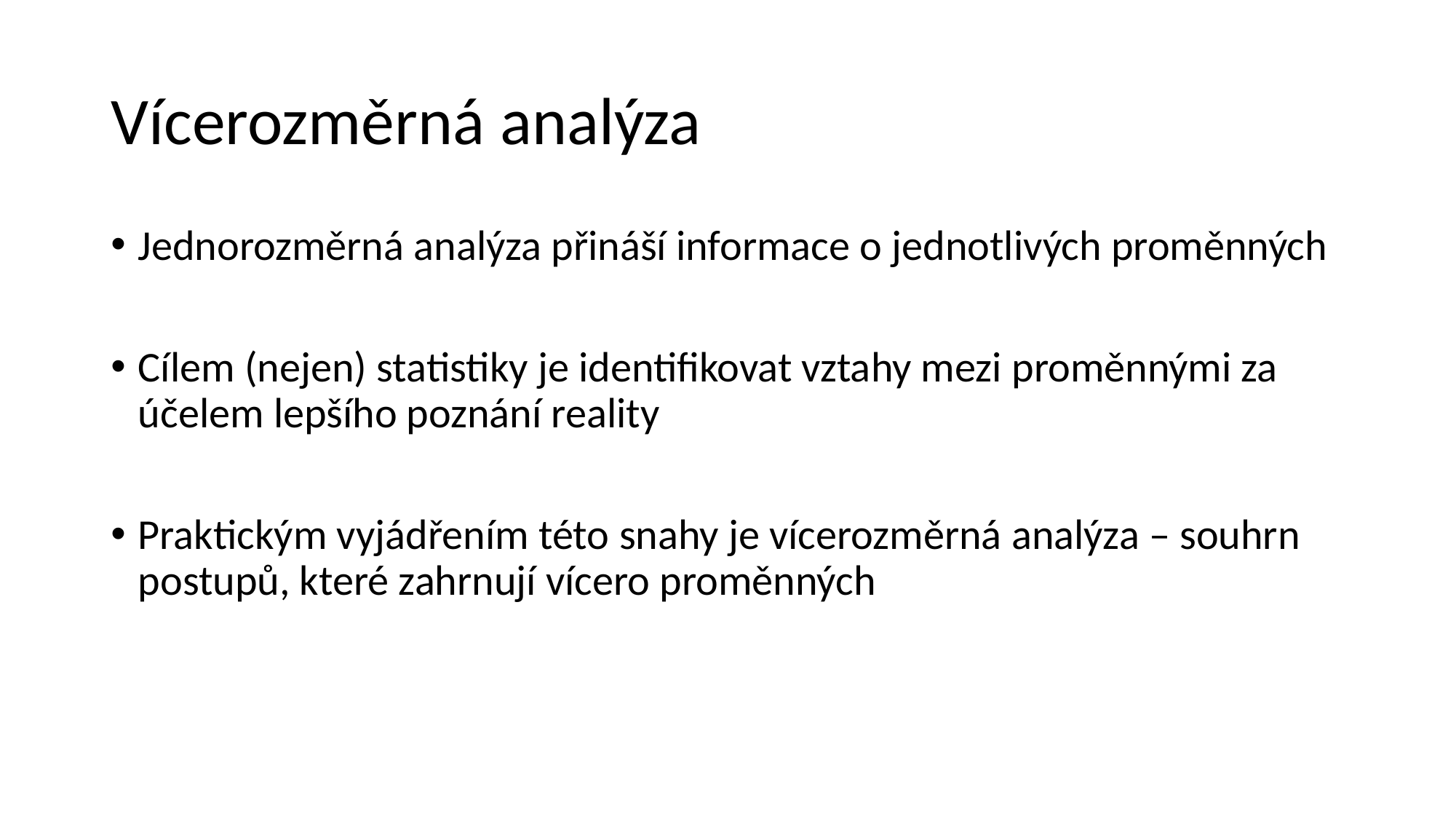

# Vícerozměrná analýza
Jednorozměrná analýza přináší informace o jednotlivých proměnných

Cílem (nejen) statistiky je identifikovat vztahy mezi proměnnými za účelem lepšího poznání reality

Praktickým vyjádřením této snahy je vícerozměrná analýza – souhrn postupů, které zahrnují vícero proměnných